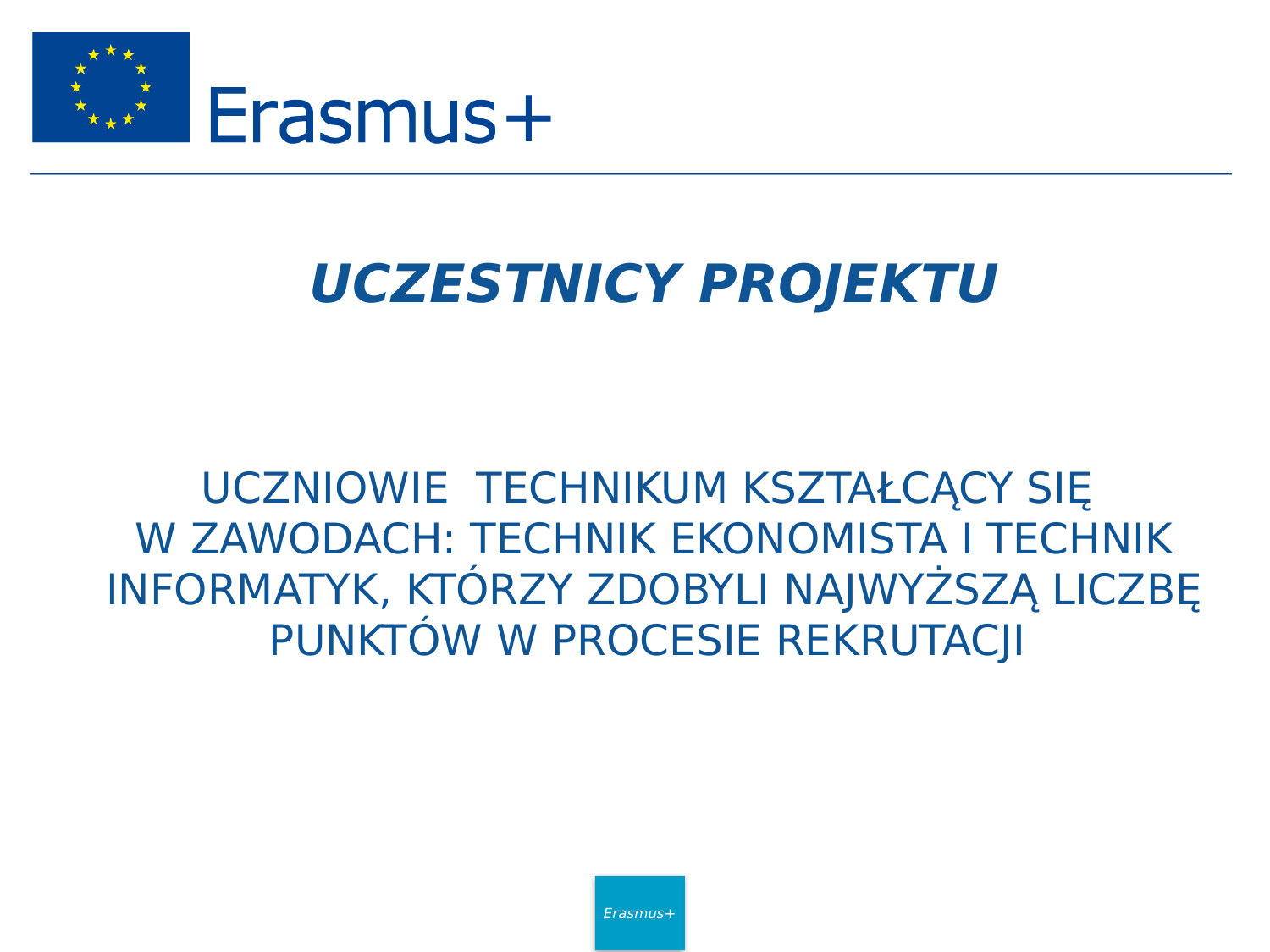

# UCZESTNICY PROJEKTU

UCZNIOWIE  TECHNIKUM KSZTAŁCĄCY SIĘ
W ZAWODACH: TECHNIK EKONOMISTA I TECHNIK INFORMATYK, KTÓRZY ZDOBYLI NAJWYŻSZĄ LICZBĘ PUNKTÓW W PROCESIE REKRUTACJI